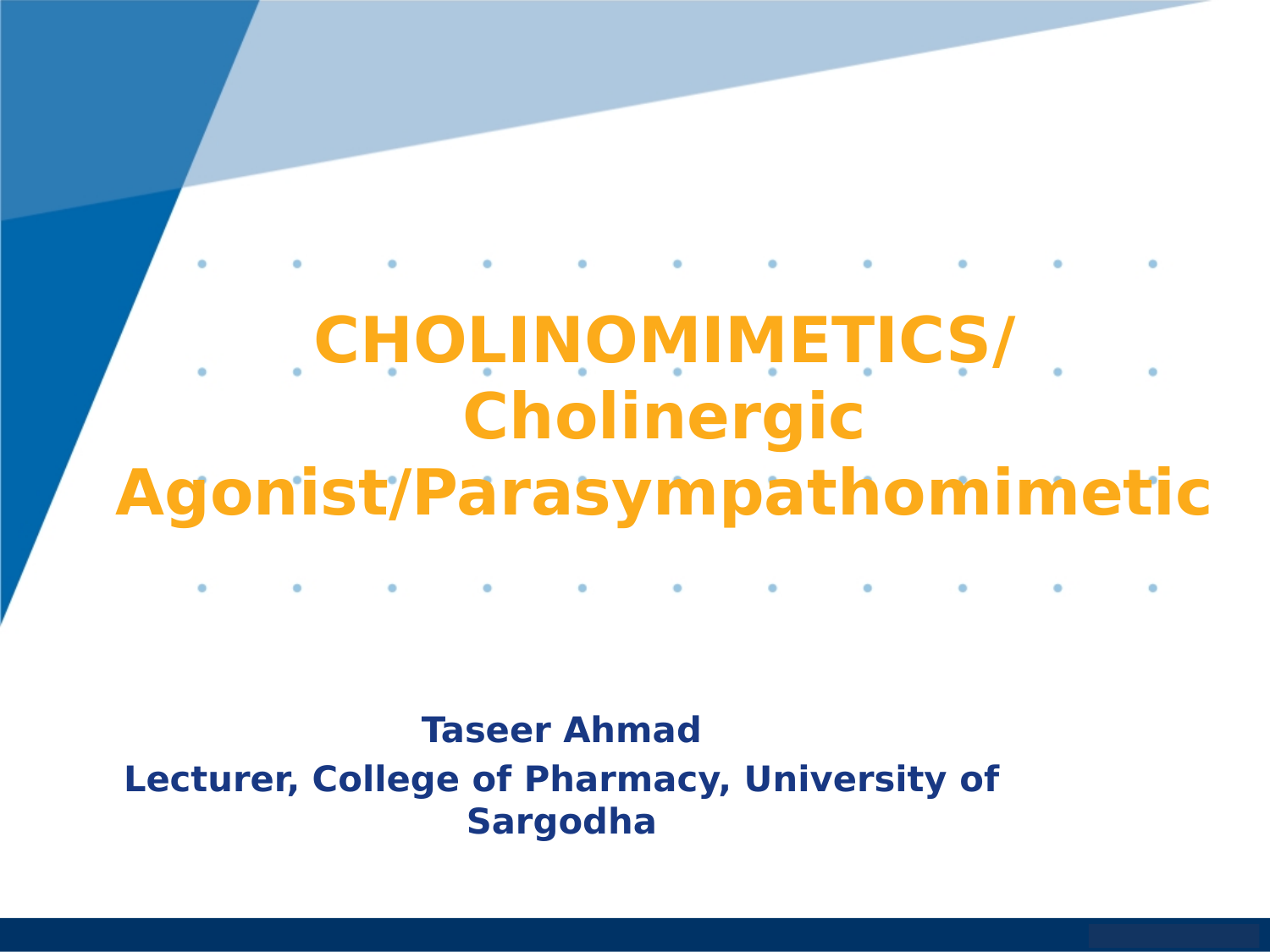

# CHOLINOMIMETICS/ Cholinergic Agonist/Parasympathomimetic
Taseer Ahmad
Lecturer, College of Pharmacy, University of Sargodha